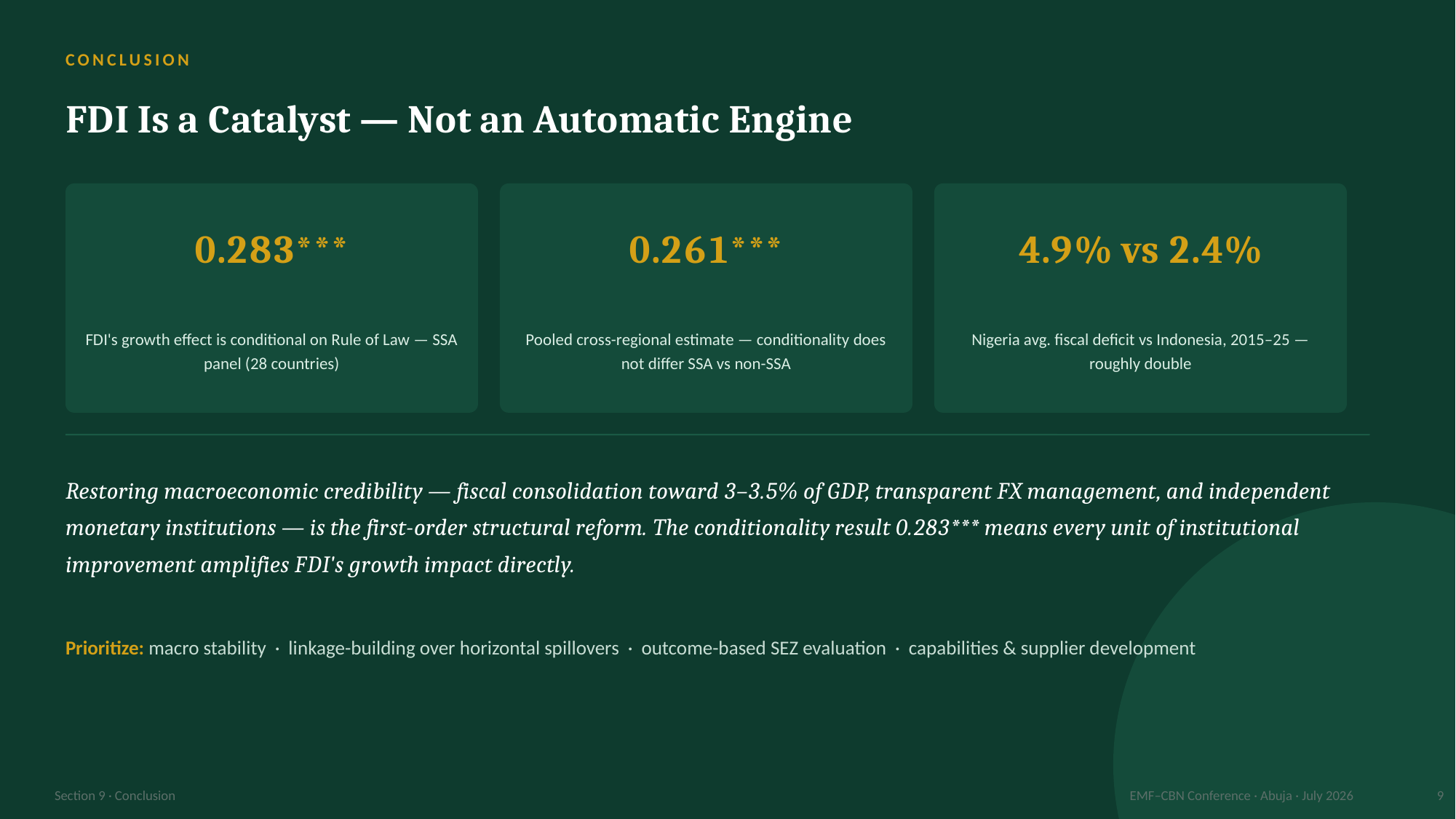

CONCLUSION
FDI Is a Catalyst — Not an Automatic Engine

0.283***
0.261***
4.9% vs 2.4%
FDI's growth effect is conditional on Rule of Law — SSA panel (28 countries)
Pooled cross-regional estimate — conditionality does not differ SSA vs non-SSA
Nigeria avg. fiscal deficit vs Indonesia, 2015–25 — roughly double

Restoring macroeconomic credibility — fiscal consolidation toward 3–3.5% of GDP, transparent FX management, and independent monetary institutions — is the first-order structural reform. The conditionality result 0.283*** means every unit of institutional improvement amplifies FDI's growth impact directly.

Prioritize: macro stability  ·  linkage-building over horizontal spillovers  ·  outcome-based SEZ evaluation  ·  capabilities & supplier development
Section 9 · Conclusion
EMF–CBN Conference · Abuja · July 2026
9